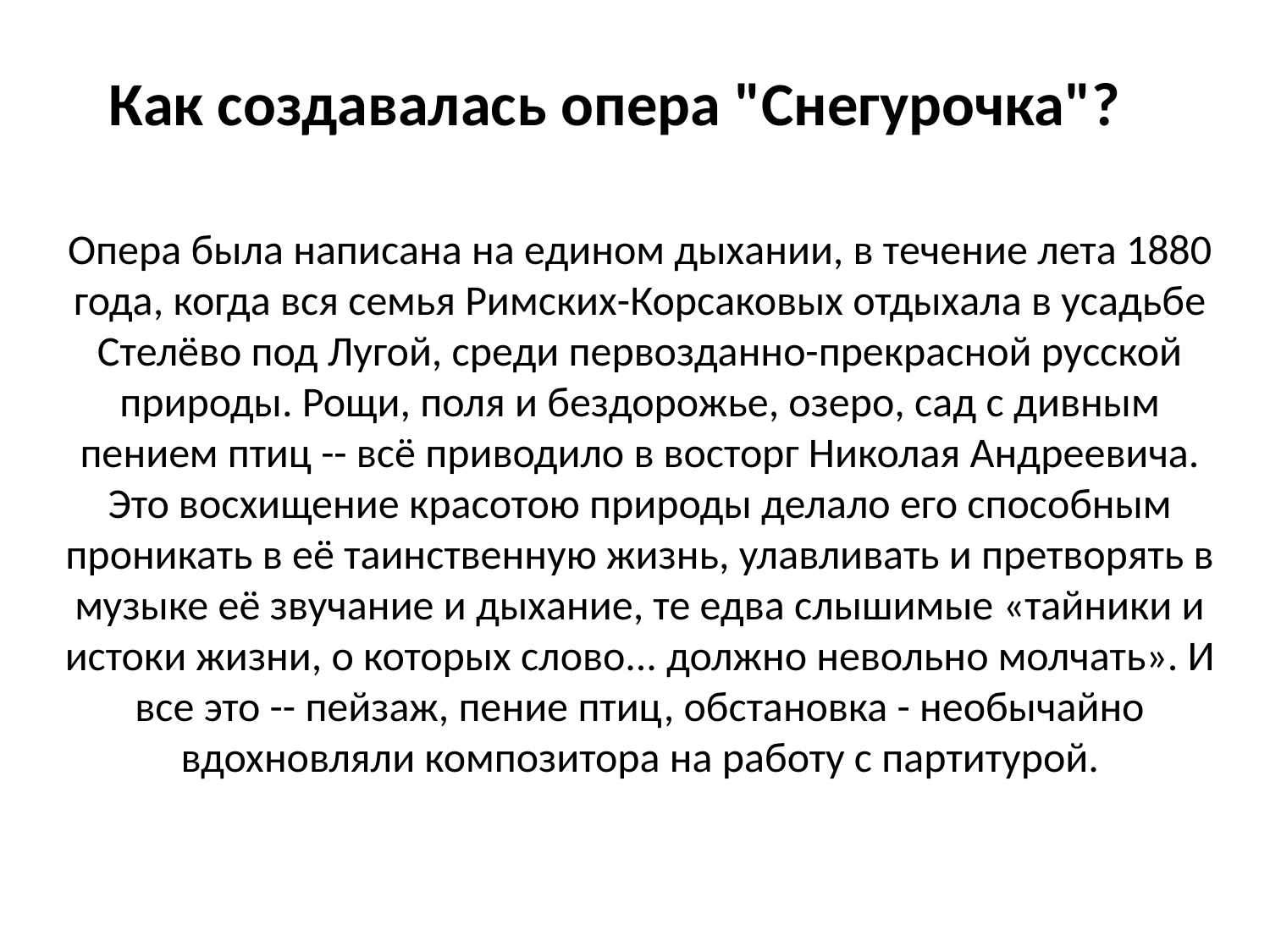

# Как создавалась опера "Снегурочка"?
Опера была написана на едином дыхании, в течение лета 1880 года, когда вся семья Римских-Корсаковых отдыхала в усадьбе Стелёво под Лугой, среди первозданно-прекрасной русской природы. Рощи, поля и бездорожье, озеро, сад с дивным пением птиц -- всё приводило в восторг Николая Андреевича. Это восхищение красотою природы делало его способным проникать в её таинственную жизнь, улавливать и претворять в музыке её звучание и дыхание, те едва слышимые «тайники и истоки жизни, о которых слово... должно невольно молчать». И все это -- пейзаж, пение птиц, обстановка - необычайно вдохновляли композитора на работу с партитурой.